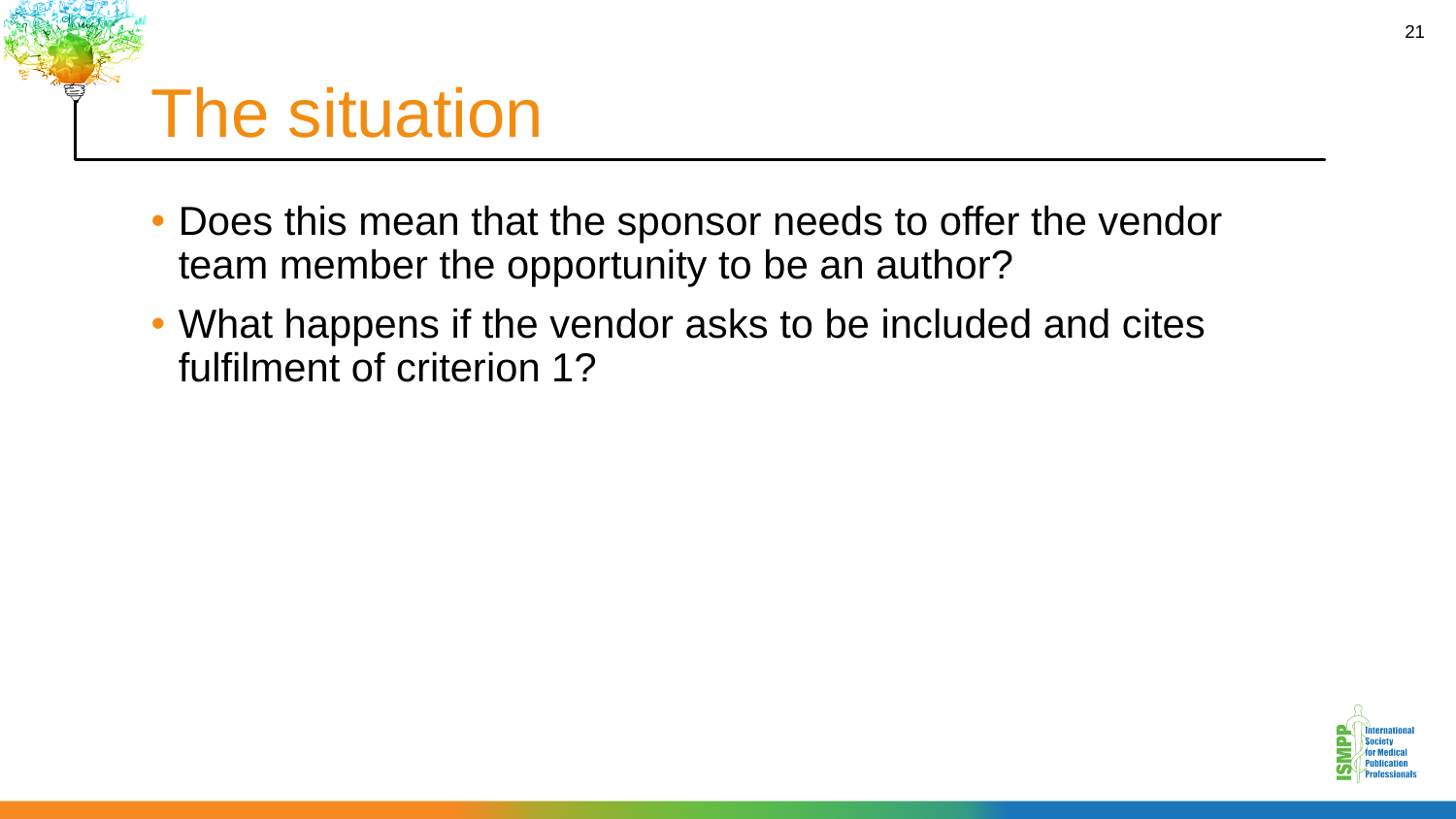

# The situation
21
Does this mean that the sponsor needs to offer the vendor team member the opportunity to be an author?
What happens if the vendor asks to be included and cites fulfilment of criterion 1?